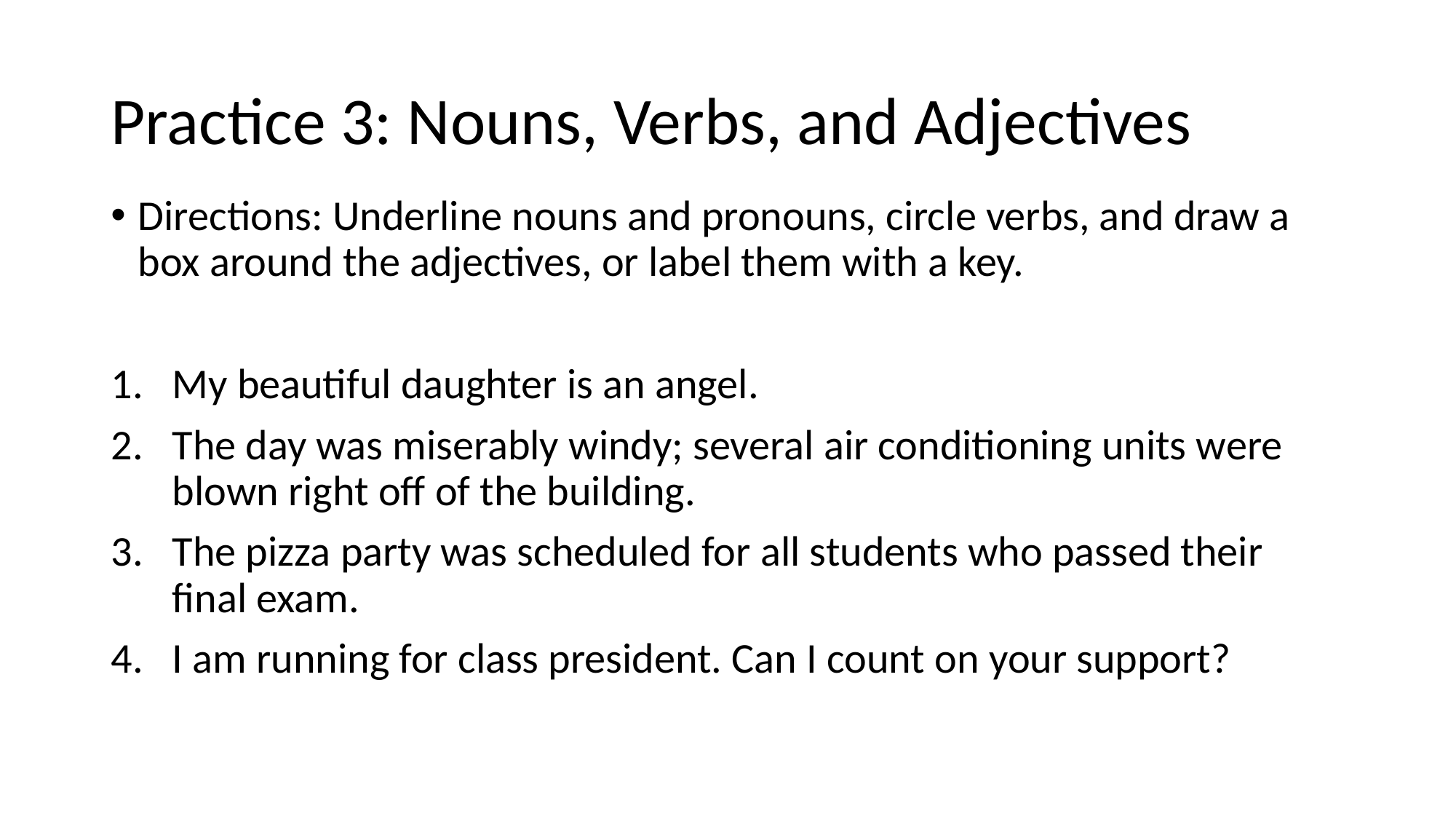

# Practice 3: Nouns, Verbs, and Adjectives
Directions: Underline nouns and pronouns, circle verbs, and draw a box around the adjectives, or label them with a key.

My beautiful daughter is an angel.
The day was miserably windy; several air conditioning units were blown right off of the building.
The pizza party was scheduled for all students who passed their final exam.
I am running for class president. Can I count on your support?